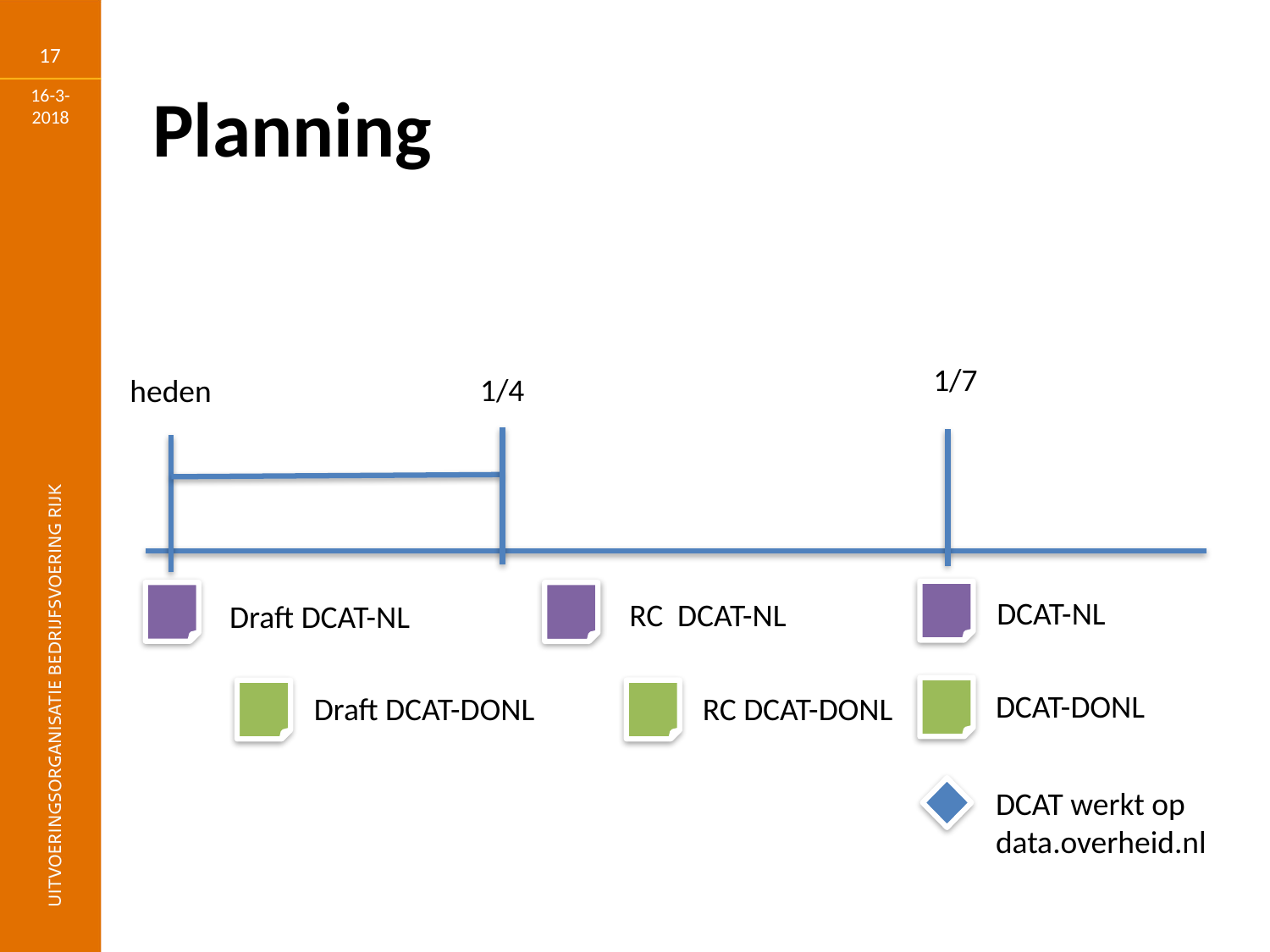

17
# Planning
16-3-2018
1/7
1/4
heden

DCAT-NL
RC  DCAT-NL
Draft DCAT-NL

DCAT-DONL

RC DCAT-DONL
Draft DCAT-DONL

DCAT werkt op
data.overheid.nl